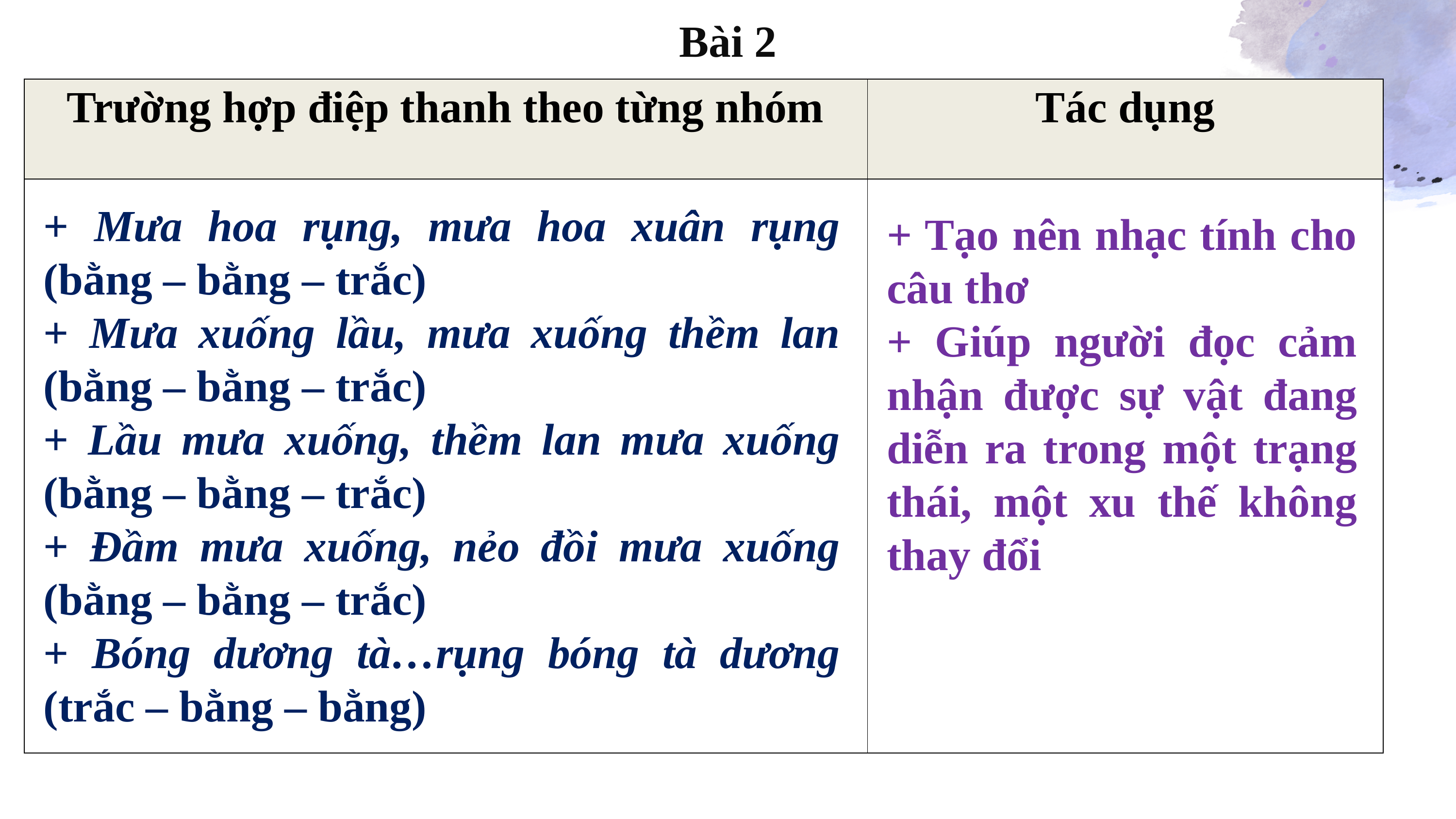

Bài 2
| Trường hợp điệp thanh theo từng nhóm | Tác dụng |
| --- | --- |
|  |  |
+ Mưa hoa rụng, mưa hoa xuân rụng (bằng – bằng – trắc)
+ Mưa xuống lầu, mưa xuống thềm lan (bằng – bằng – trắc)
+ Lầu mưa xuống, thềm lan mưa xuống (bằng – bằng – trắc)
+ Đầm mưa xuống, nẻo đồi mưa xuống (bằng – bằng – trắc)
+ Bóng dương tà…rụng bóng tà dương (trắc – bằng – bằng)
+ Tạo nên nhạc tính cho câu thơ
+ Giúp người đọc cảm nhận được sự vật đang diễn ra trong một trạng thái, một xu thế không thay đổi